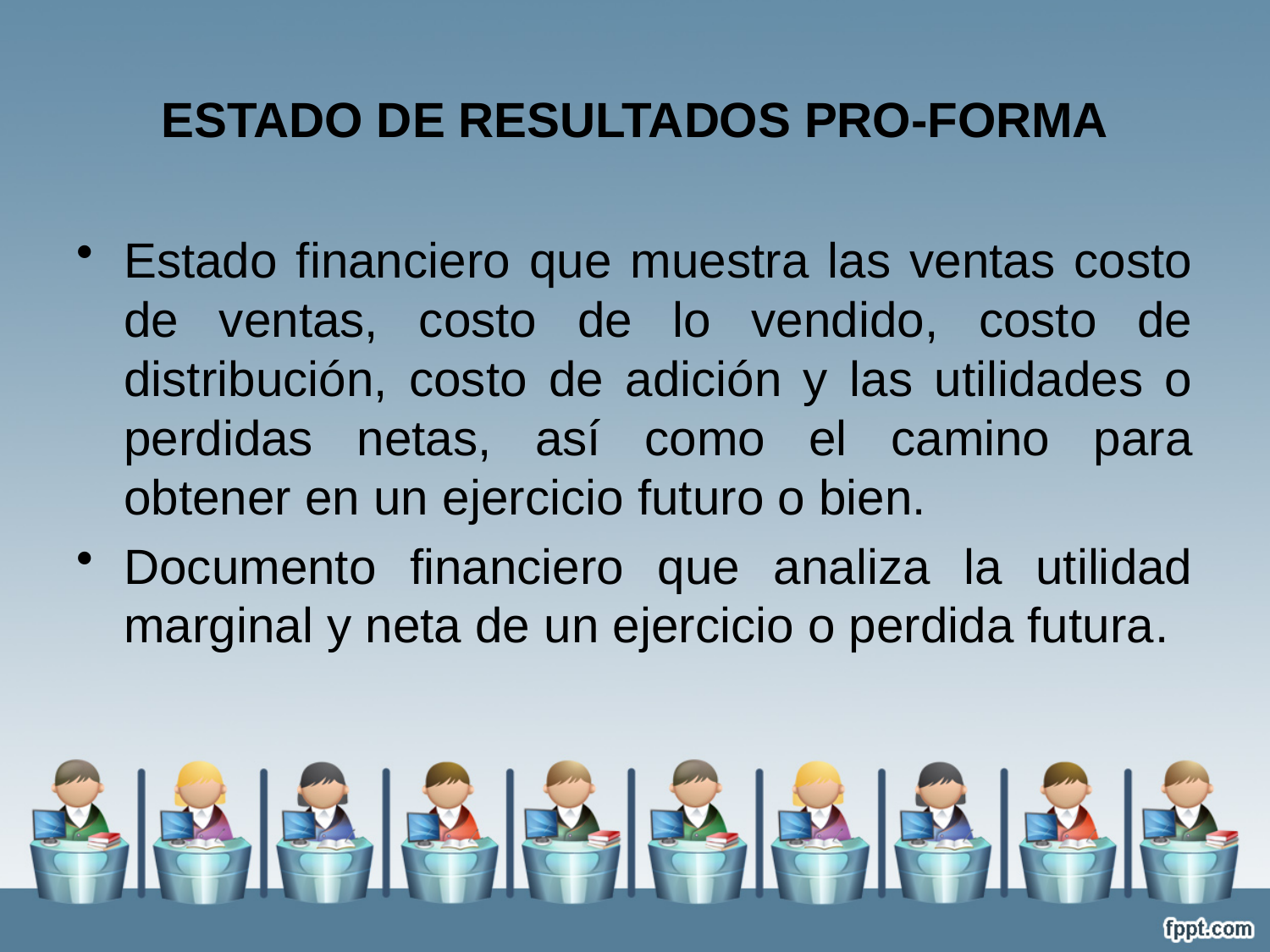

# ESTADO DE RESULTADOS PRO-FORMA
Estado financiero que muestra las ventas costo de ventas, costo de lo vendido, costo de distribución, costo de adición y las utilidades o perdidas netas, así como el camino para obtener en un ejercicio futuro o bien.
Documento financiero que analiza la utilidad marginal y neta de un ejercicio o perdida futura.